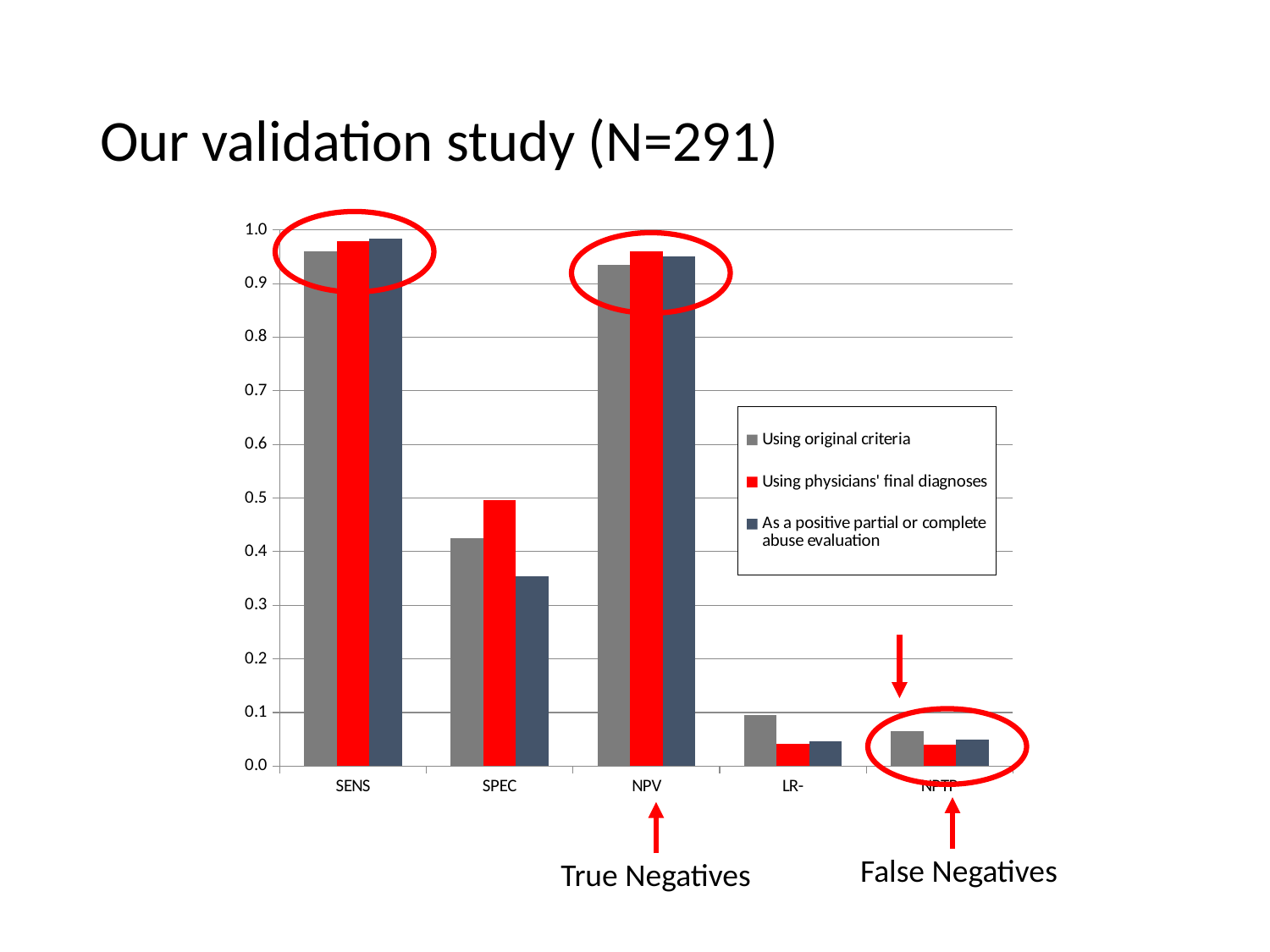

# Our validation study (N=291)

### Chart

| Category | Using original criteria | Using physicians' final diagnoses | As a positive partial or complete abuse evaluation |
|---|---|---|---|
| SENS | 0.9596774193548387 | 0.9791666666666666 | 0.9834710743801653 |
| SPEC | 0.4251497005988024 | 0.4965986394557823 | 0.35454545454545455 |
| NPV | 0.9342105263157895 | 0.9605263157894737 | 0.9512195121951219 |
| LR- | 0.09484325306678773 | 0.041952054794520625 | 0.046620046620046464 |
| NPTP | 0.06578947368421047 | 0.03947368421052639 | 0.0487804878048779 |

False Negatives
True Negatives